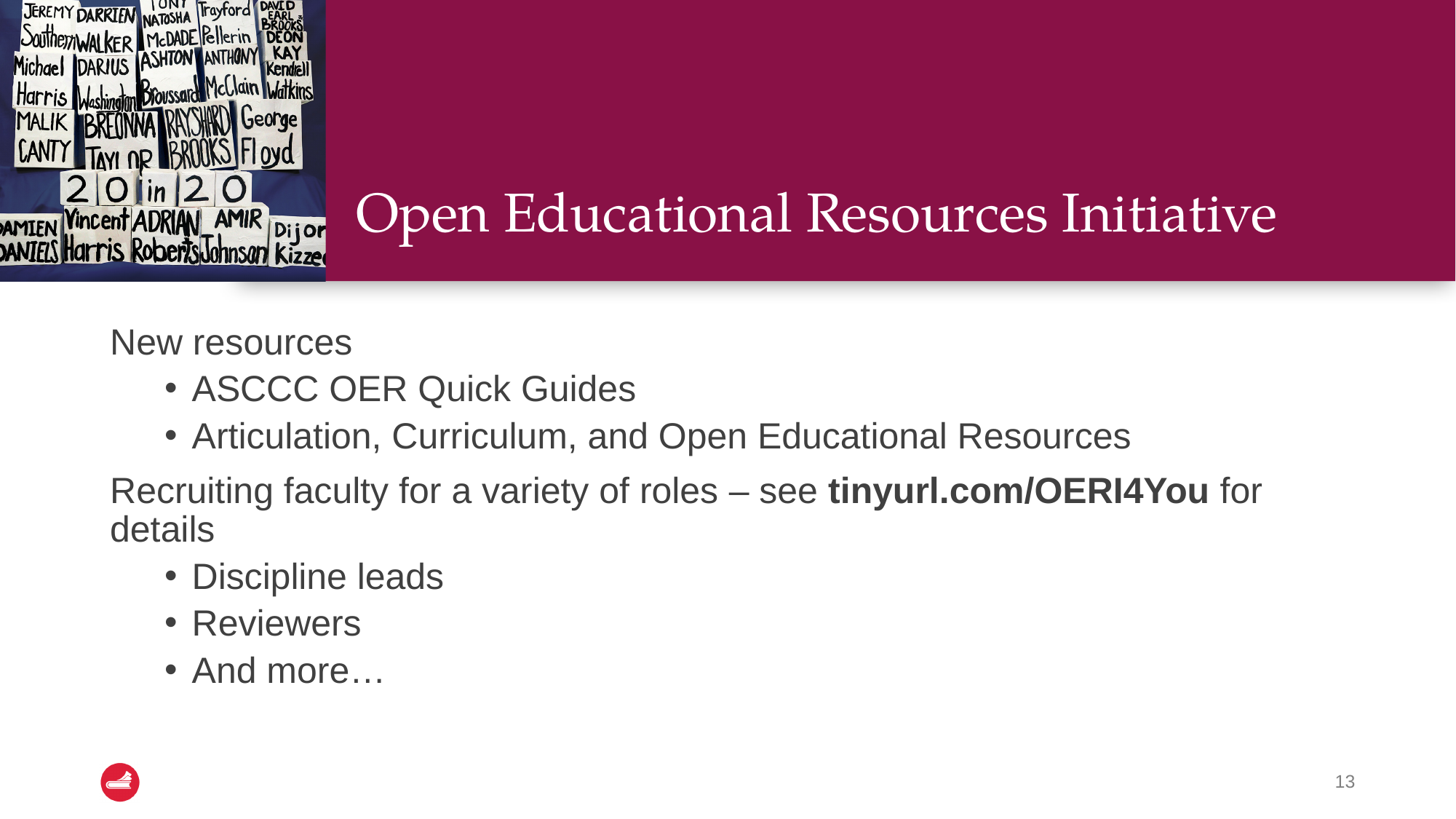

# Open Educational Resources Initiative
New resources
ASCCC OER Quick Guides
Articulation, Curriculum, and Open Educational Resources
Recruiting faculty for a variety of roles – see tinyurl.com/OERI4You for details
Discipline leads
Reviewers
And more…

13